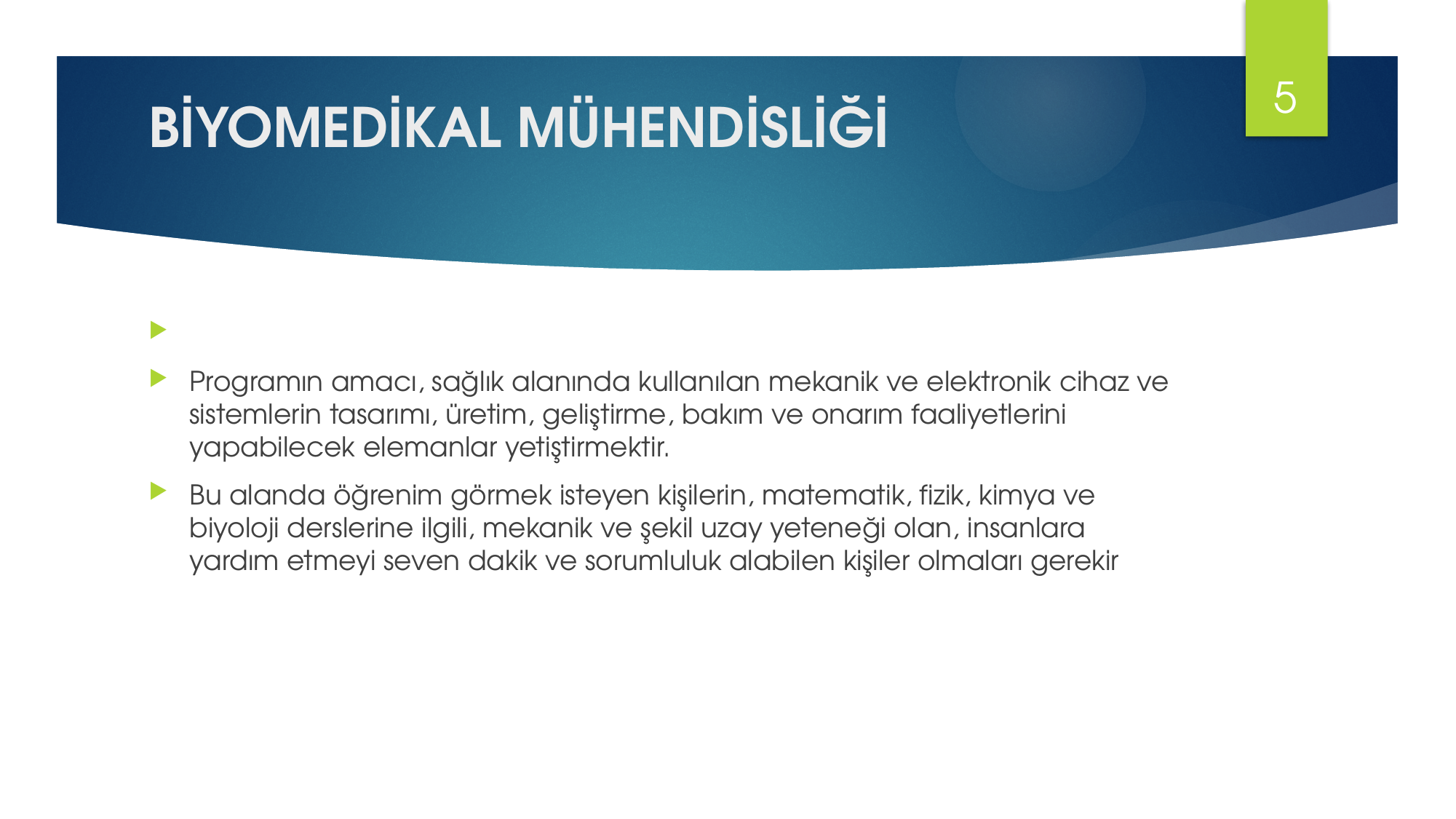

5
# BİYOMEDİKAL MÜHENDİSLİĞİ

Programın amacı, sağlık alanında kullanılan mekanik ve elektronik cihaz ve sistemlerin tasarımı, üretim, geliştirme, bakım ve onarım faaliyetlerini yapabilecek elemanlar yetiştirmektir.
Bu alanda öğrenim görmek isteyen kişilerin, matematik, fizik, kimya ve biyoloji derslerine ilgili, mekanik ve şekil uzay yeteneği olan, insanlara yardım etmeyi seven dakik ve sorumluluk alabilen kişiler olmaları gerekir